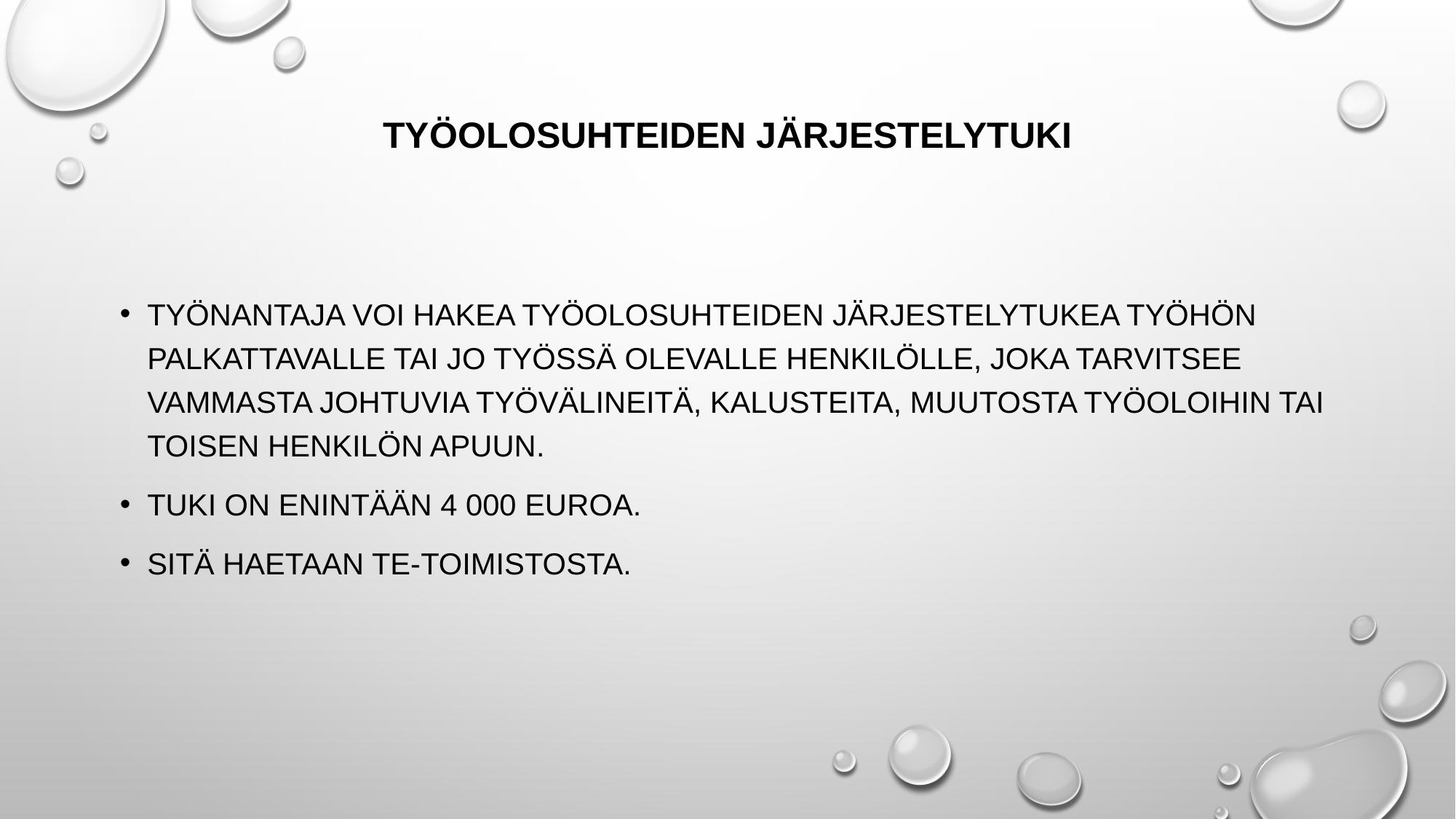

# Työolosuhteiden järjestelytuki
Työnantaja voi hakea työolosuhteiden järjestelytukea työhön palkattavalle tai jo työssä olevalle henkilölle, joka tarvitsee vammasta johtuvia työvälineitä, kalusteita, muutosta työoloihin tai toisen henkilön apuun.
Tuki on enintään 4 000 euroa.
Sitä haetaan TE-toimistosta.